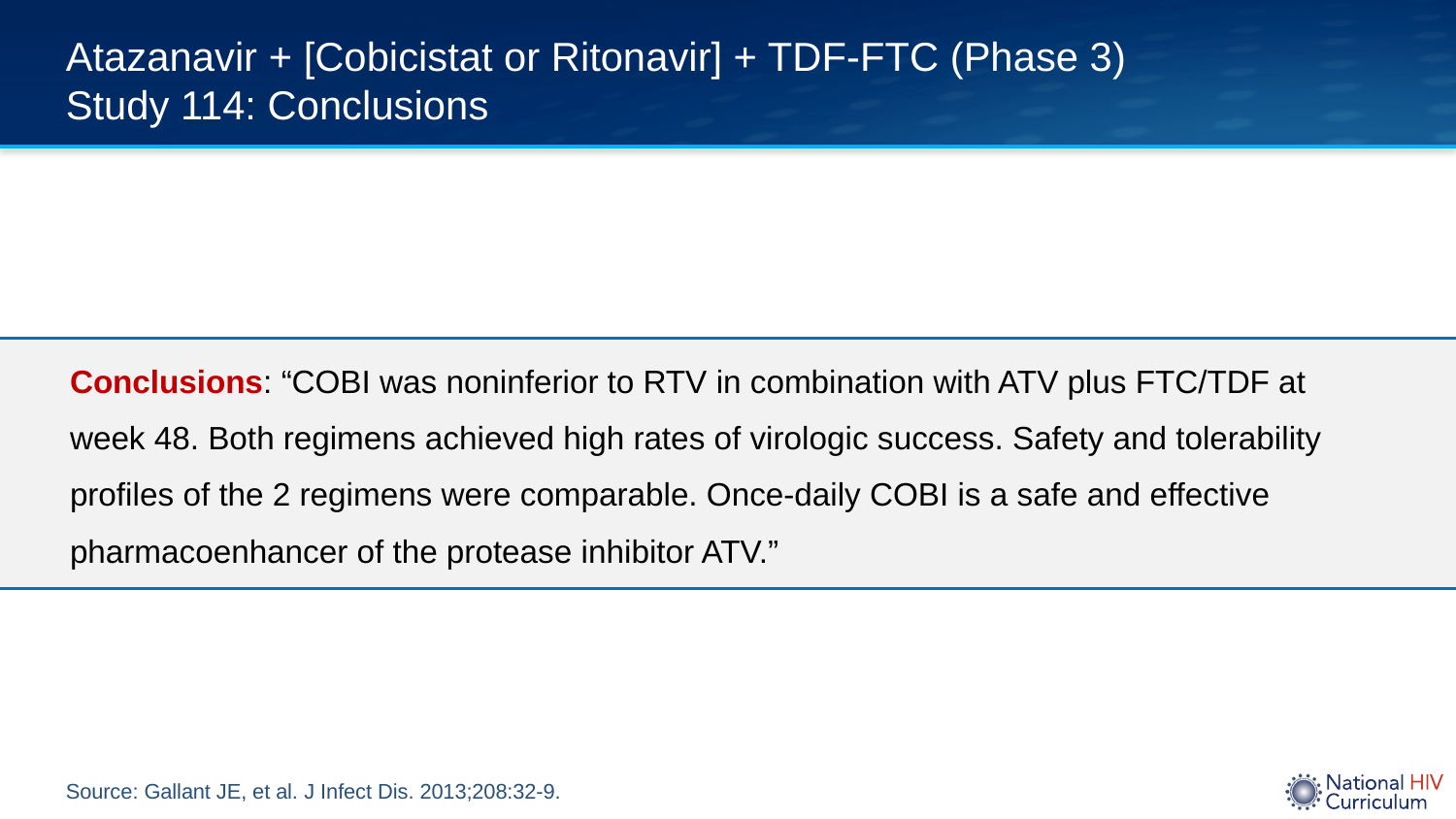

# Atazanavir + [Cobicistat or Ritonavir] + TDF-FTC (Phase 3) Study 114: Conclusions
Conclusions: “COBI was noninferior to RTV in combination with ATV plus FTC/TDF at week 48. Both regimens achieved high rates of virologic success. Safety and tolerability profiles of the 2 regimens were comparable. Once-daily COBI is a safe and effective pharmacoenhancer of the protease inhibitor ATV.”
Source: Gallant JE, et al. J Infect Dis. 2013;208:32-9.